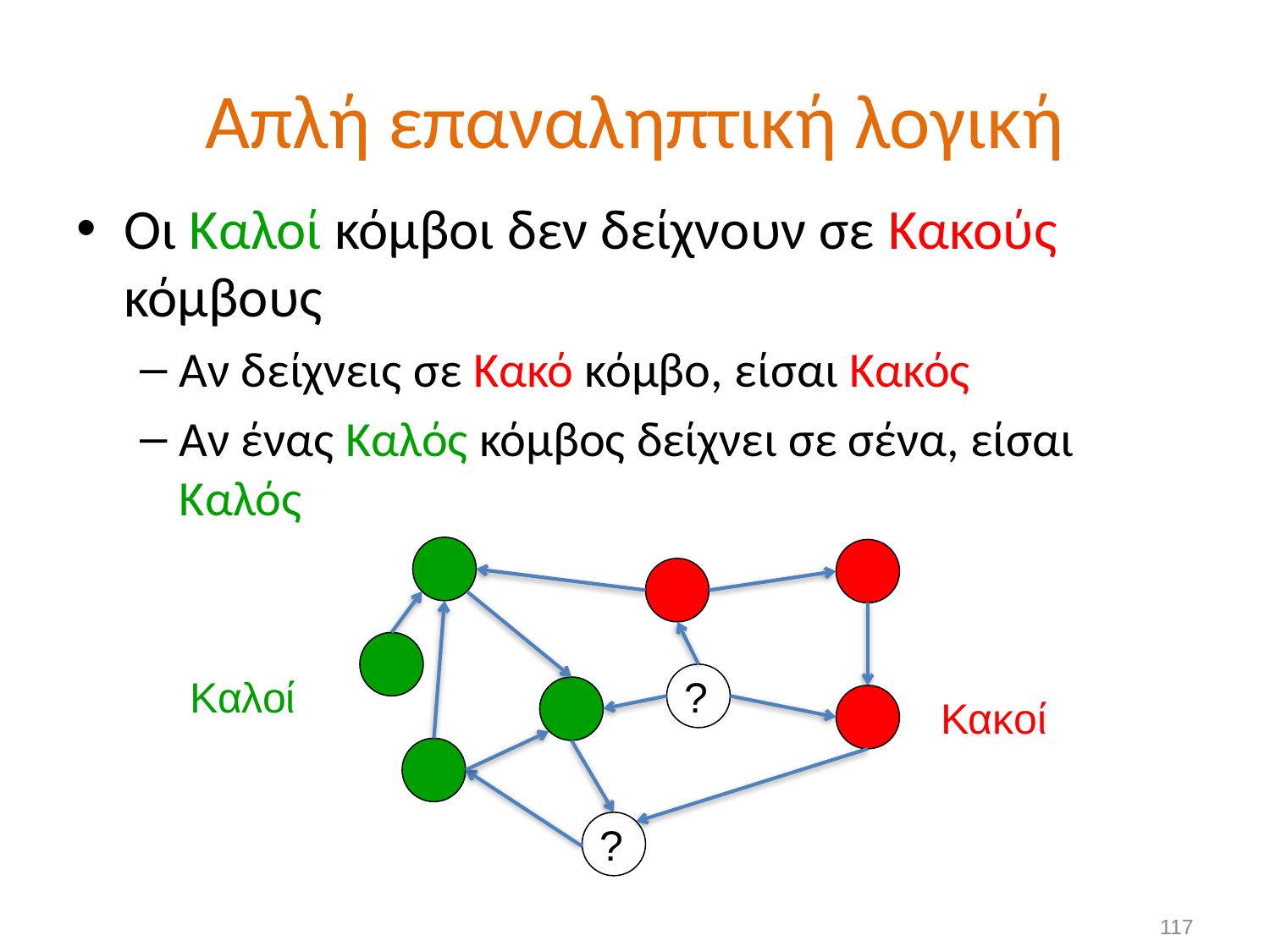

# Απλή επαναληπτική λογική
Οι Καλοί κόμβοι δεν δείχνουν σε Κακούς κόμβους
Αν δείχνεις σε Κακό κόμβο, είσαι Κακός
Αν ένας Καλός κόμβος δείχνει σε σένα, είσαι Καλός

Καλοί
?

Κακοί

?
117